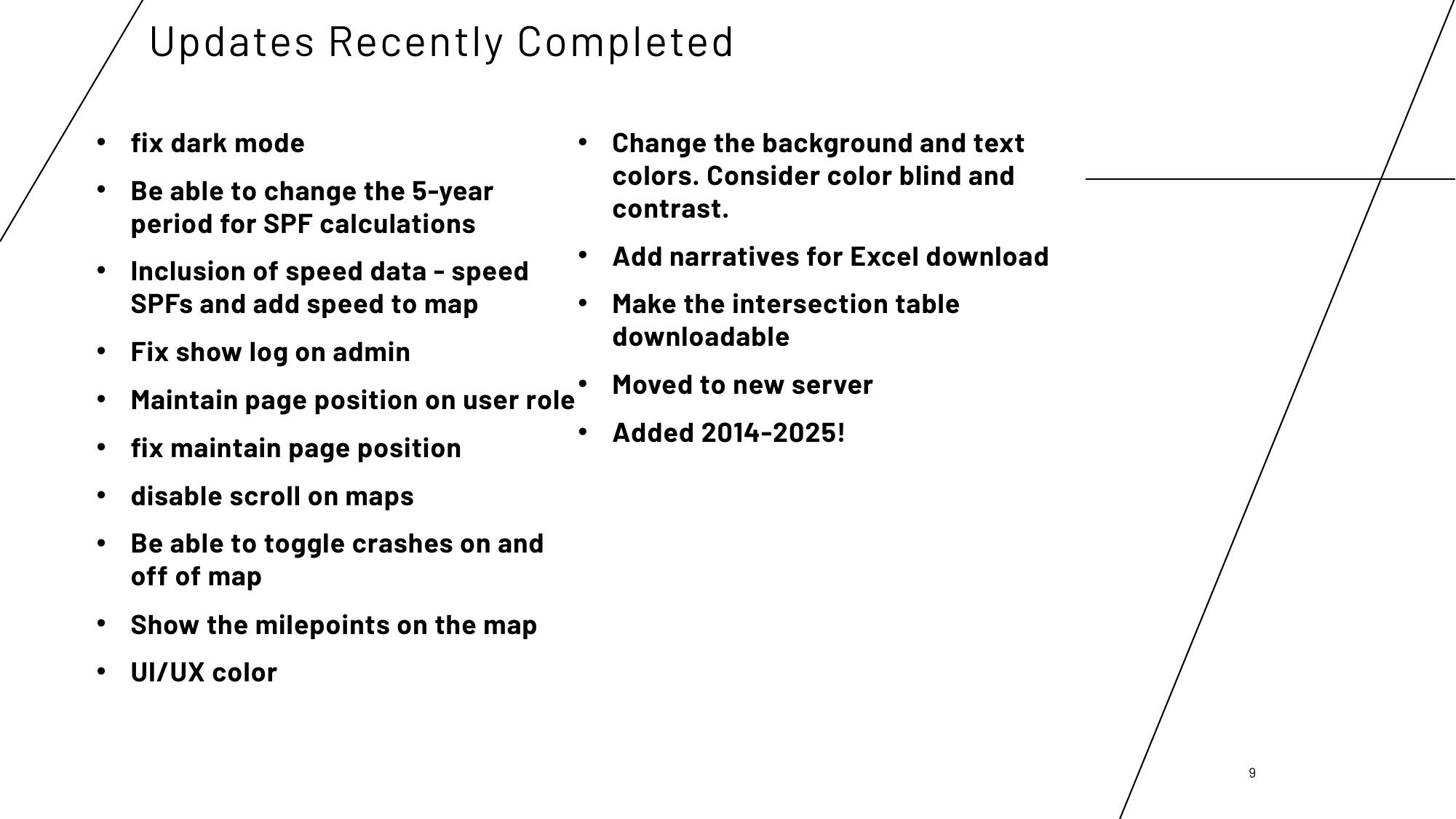

# Updates Recently Completed
fix dark mode
Be able to change the 5-year period for SPF calculations
Inclusion of speed data - speed SPFs and add speed to map
Fix show log on admin
Maintain page position on user role
fix maintain page position
disable scroll on maps
Be able to toggle crashes on and off of map
Show the milepoints on the map
UI/UX color
Change the background and text colors. Consider color blind and contrast.
Add narratives for Excel download
Make the intersection table downloadable
Moved to new server
Added 2014-2025!

9